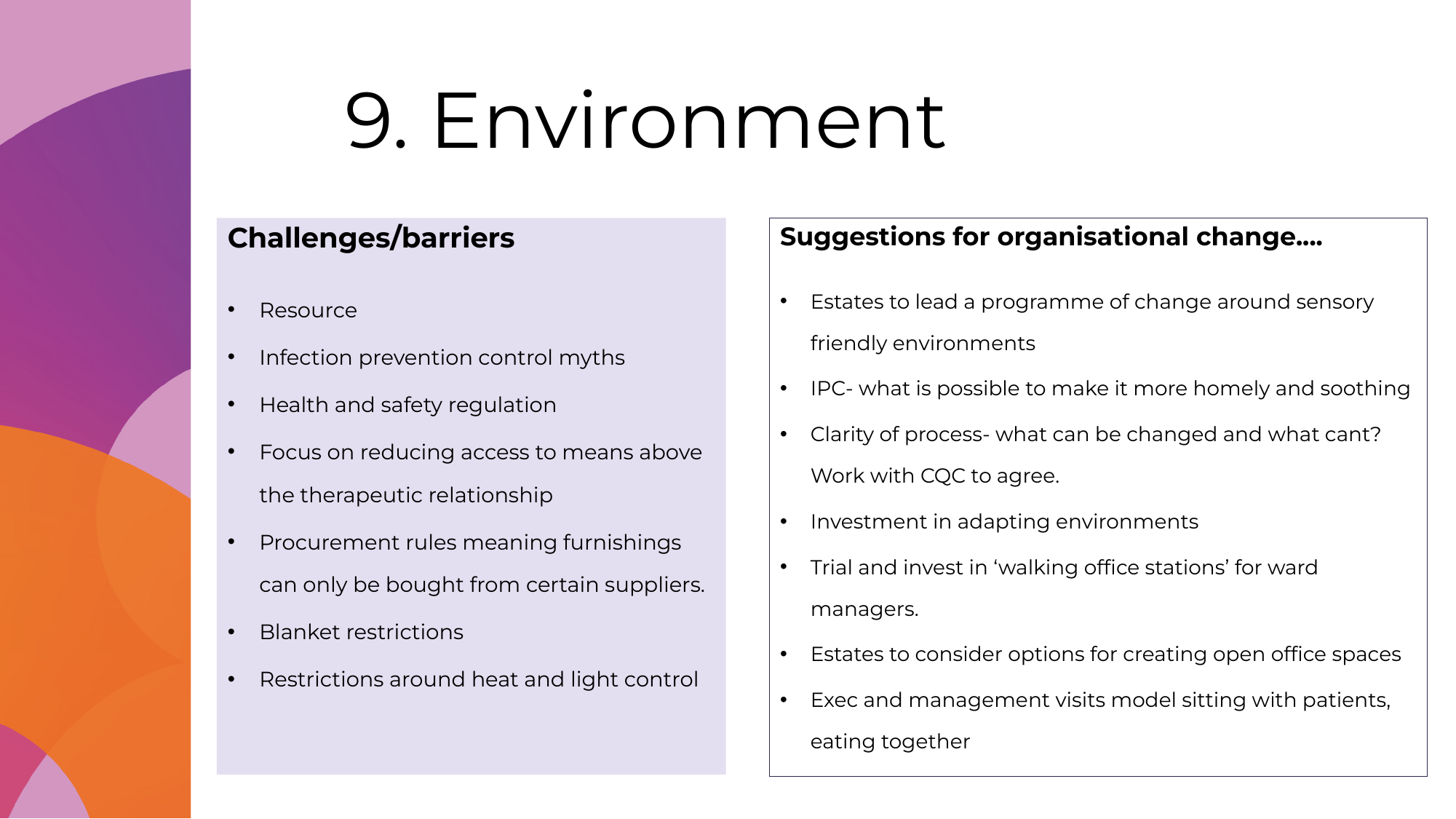

# 9. Environment
Challenges/barriers

Resource
Infection prevention control myths
Health and safety regulation
Focus on reducing access to means above the therapeutic relationship
Procurement rules meaning furnishings can only be bought from certain suppliers.
Blanket restrictions
Restrictions around heat and light control

Suggestions for organisational change....

Estates to lead a programme of change around sensory friendly environments
IPC- what is possible to make it more homely and soothing
Clarity of process- what can be changed and what cant? Work with CQC to agree.
Investment in adapting environments
Trial and invest in ‘walking office stations’ for ward managers.
Estates to consider options for creating open office spaces
Exec and management visits model sitting with patients, eating together